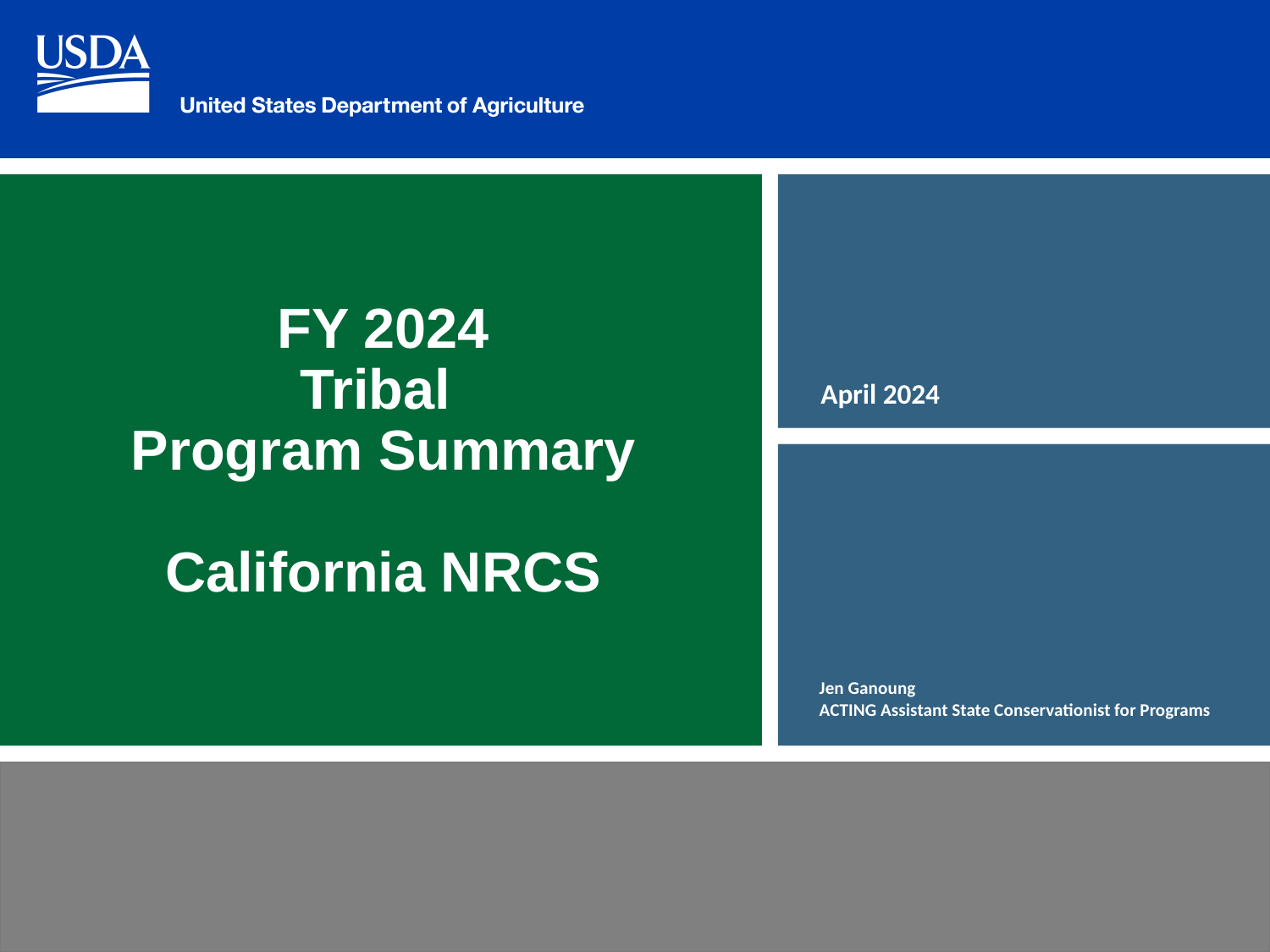

# FY 2024 Tribal Program Summary California NRCS
April 2024
Jen Ganoung
ACTING Assistant State Conservationist for Programs